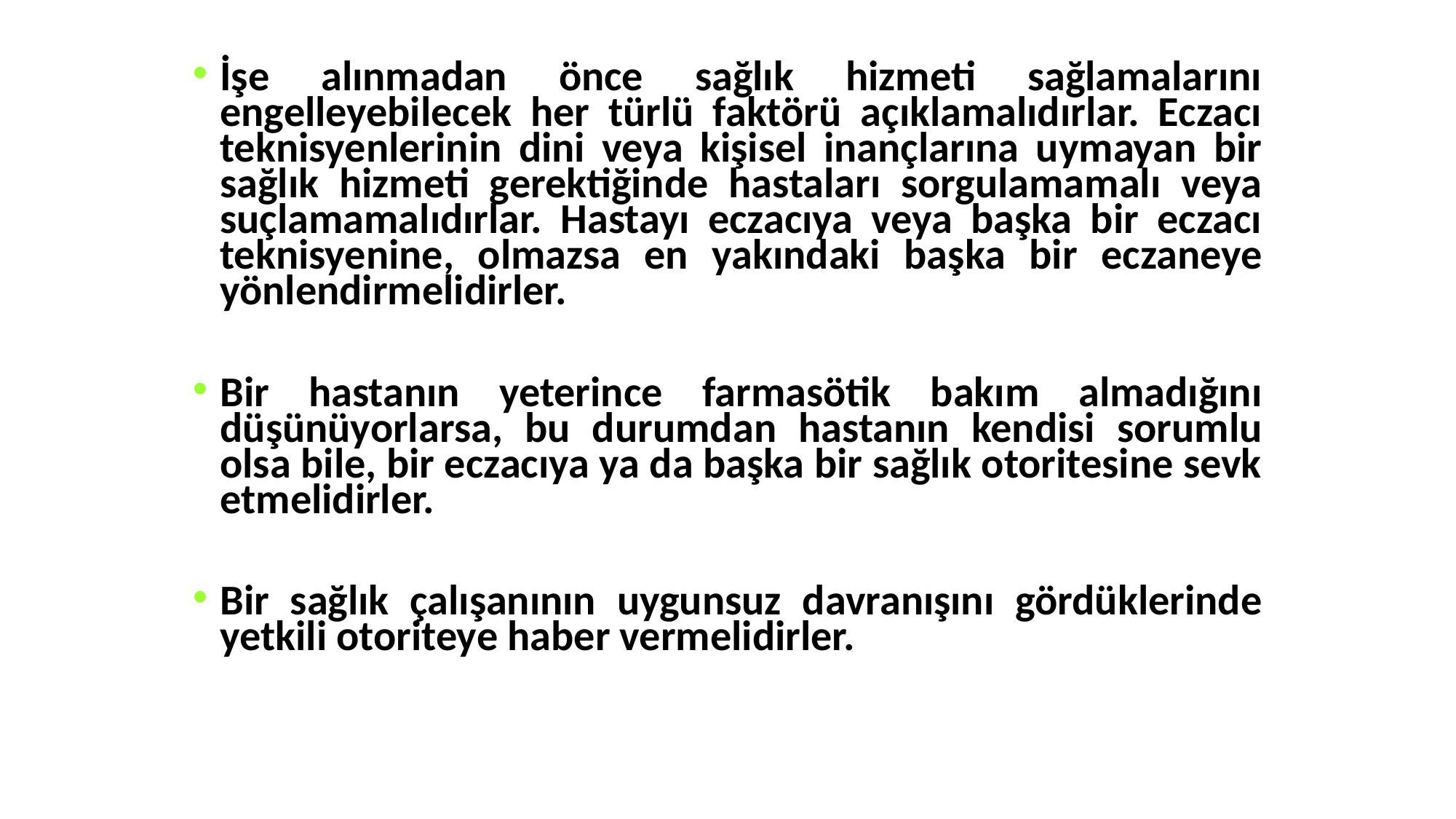

İşe alınmadan önce sağlık hizmeti sağlamalarını engelleyebilecek her türlü faktörü açıklamalıdırlar. Eczacı teknisyenlerinin dini veya kişisel inançlarına uymayan bir sağlık hizmeti gerektiğinde hastaları sorgulamamalı veya suçlamamalıdırlar. Hastayı eczacıya veya başka bir eczacı teknisyenine, olmazsa en yakındaki başka bir eczaneye yönlendirmelidirler.

Bir hastanın yeterince farmasötik bakım almadığını düşünüyorlarsa, bu durumdan hastanın kendisi sorumlu olsa bile, bir eczacıya ya da başka bir sağlık otoritesine sevk etmelidirler.

Bir sağlık çalışanının uygunsuz davranışını gördüklerinde yetkili otoriteye haber vermelidirler.